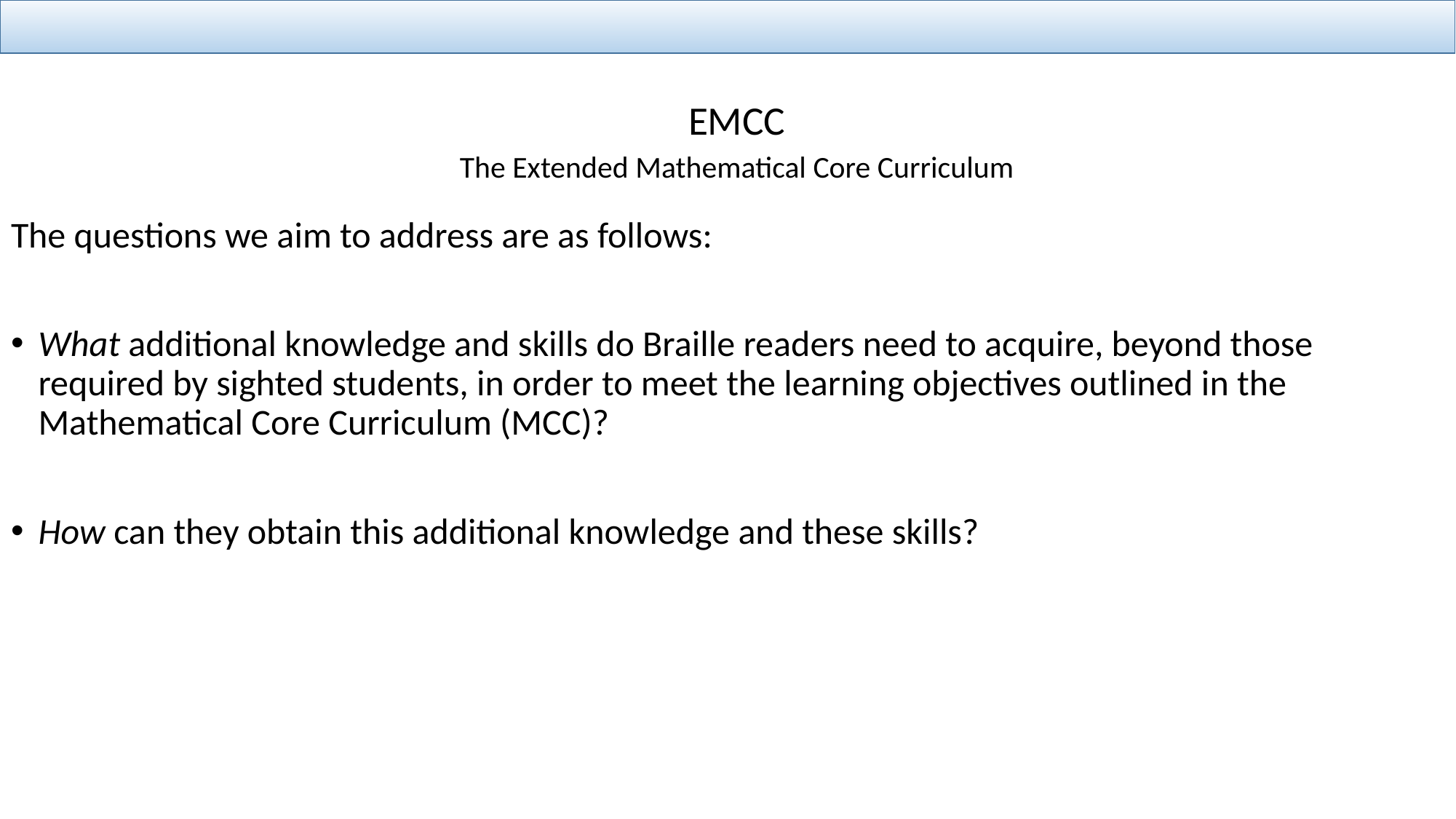

# EMCC The Extended Mathematical Core Curriculum
The questions we aim to address are as follows:

What additional knowledge and skills do Braille readers need to acquire, beyond those required by sighted students, in order to meet the learning objectives outlined in the Mathematical Core Curriculum (MCC)?

How can they obtain this additional knowledge and these skills?